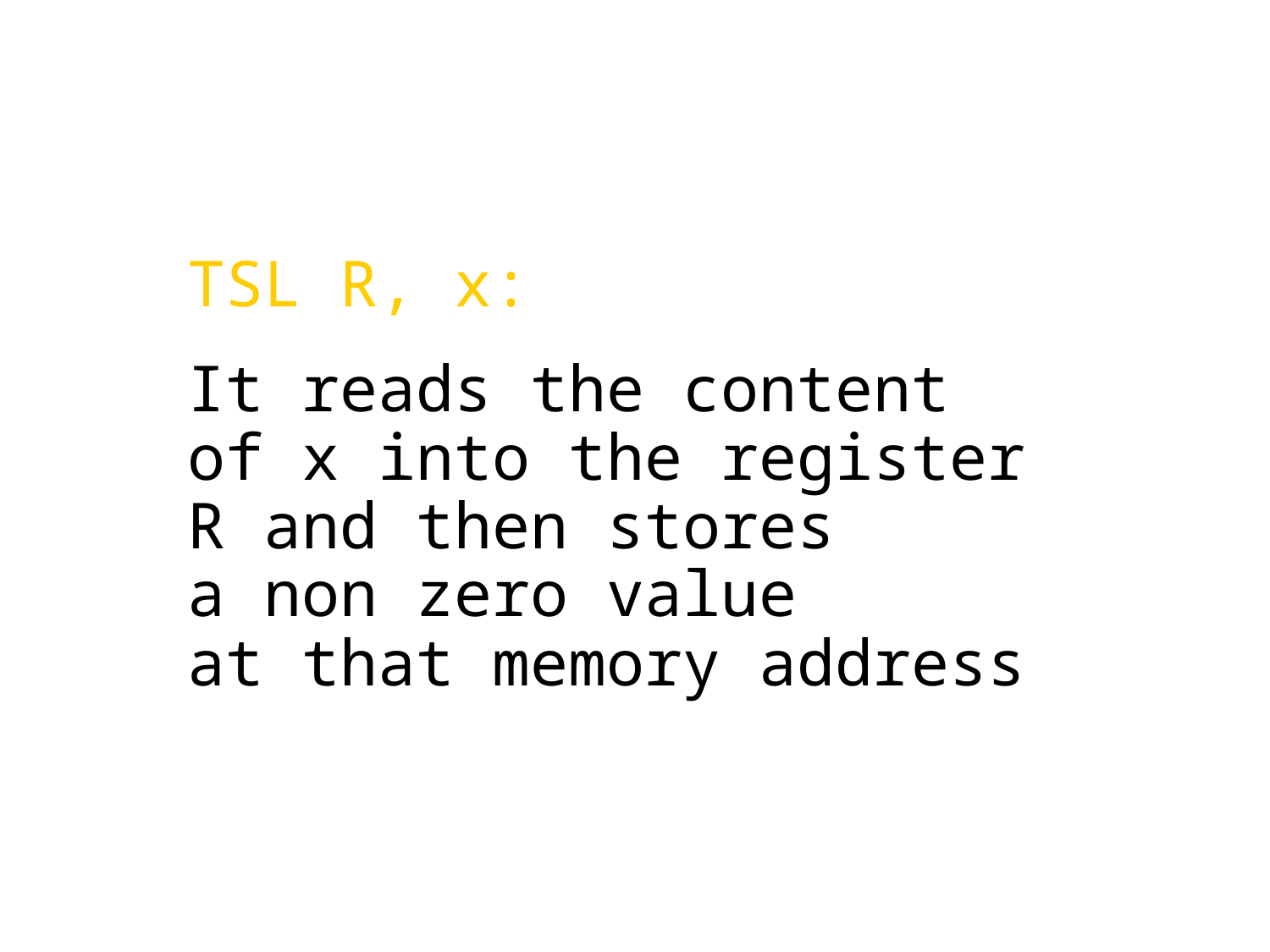

TSL R, x:
It reads the content
of x into the register R and then stores
a non zero value
at that memory address